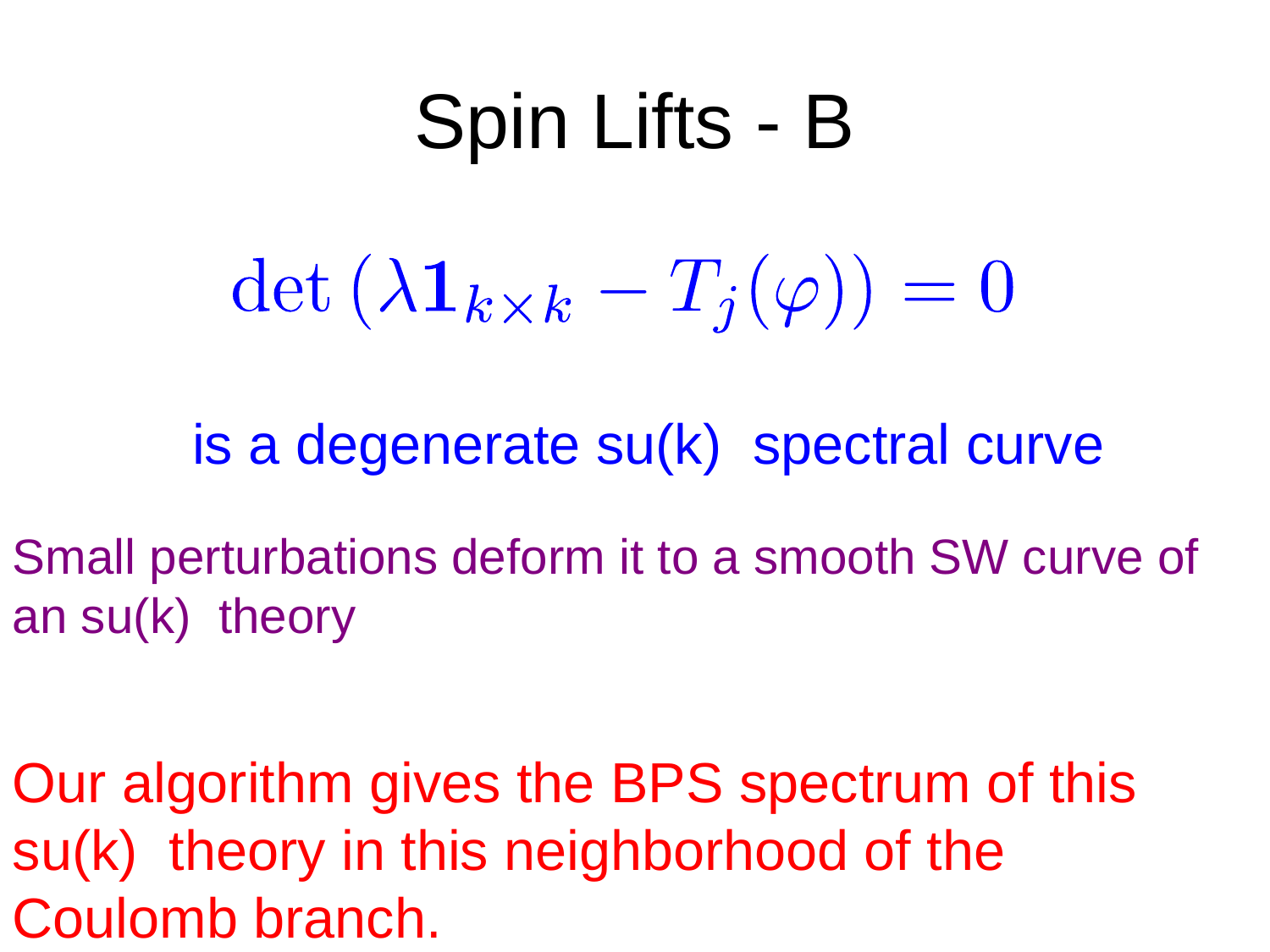

# Spin Lifts - B

is a degenerate su(k)  spectral curve
Small perturbations deform it to a smooth SW curve of an su(k)  theory
Our algorithm gives the BPS spectrum of this su(k)  theory in this neighborhood of the Coulomb branch.